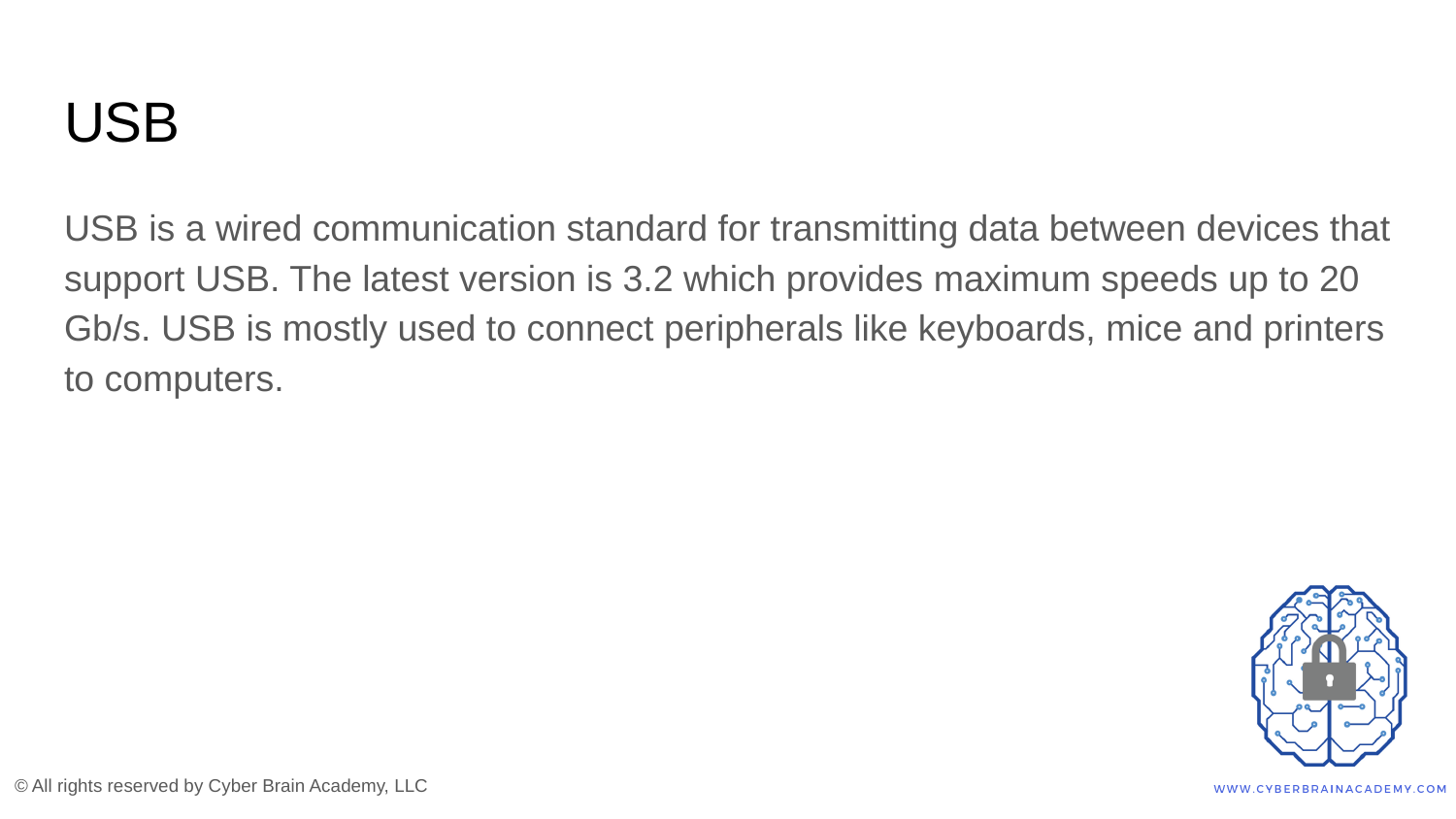

# USB

USB is a wired communication standard for transmitting data between devices that support USB. The latest version is 3.2 which provides maximum speeds up to 20 Gb/s. USB is mostly used to connect peripherals like keyboards, mice and printers to computers.